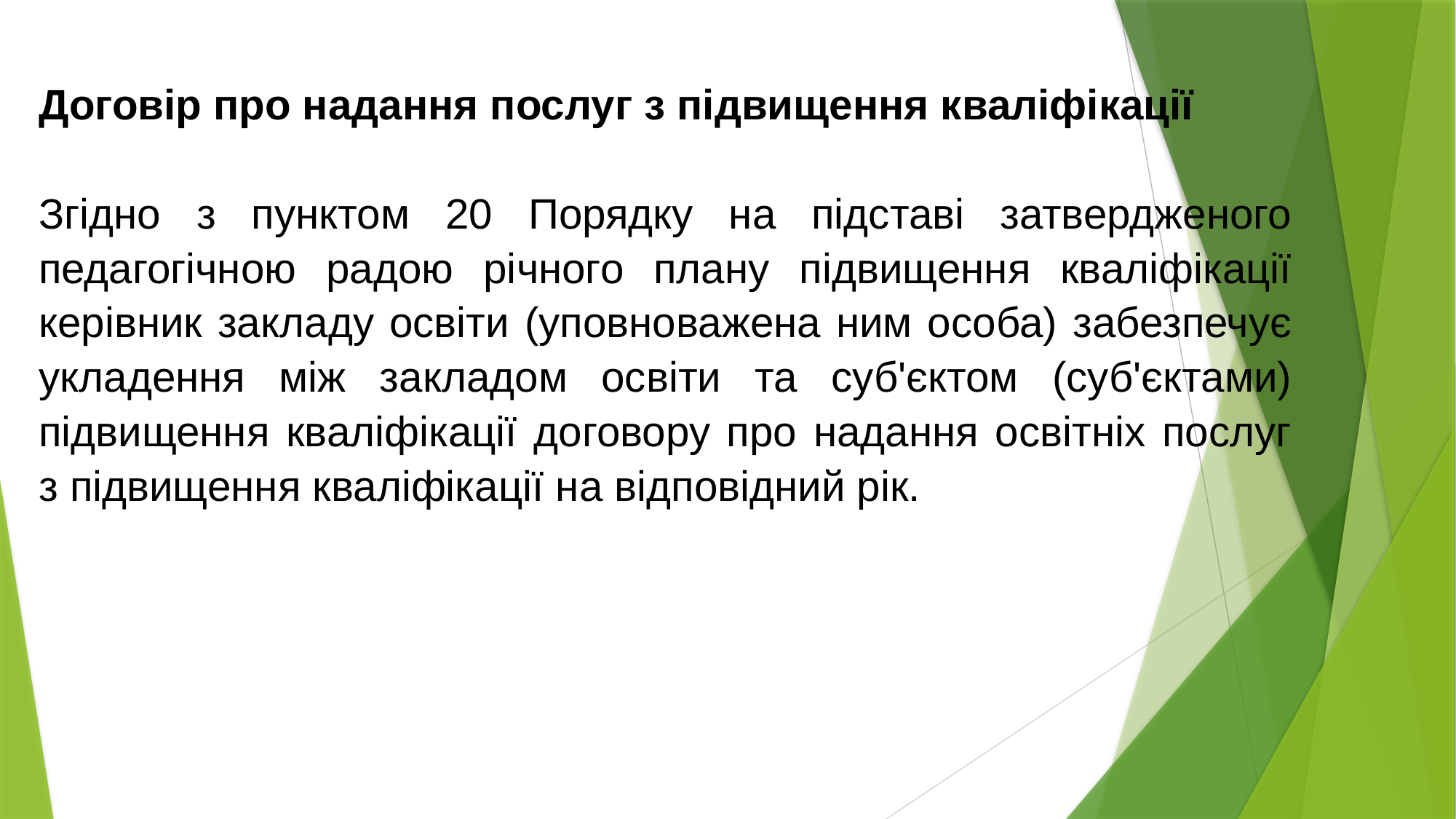

Договір про надання послуг з підвищення кваліфікації

Згідно з пунктом 20 Порядку на підставі затвердженого педагогічною радою річного плану підвищення кваліфікації керівник закладу освіти (уповноважена ним особа) забезпечує укладення між закладом освіти та суб'єктом (суб'єктами) підвищення кваліфікації договору про надання освітніх послуг з підвищення кваліфікації на відповідний рік.